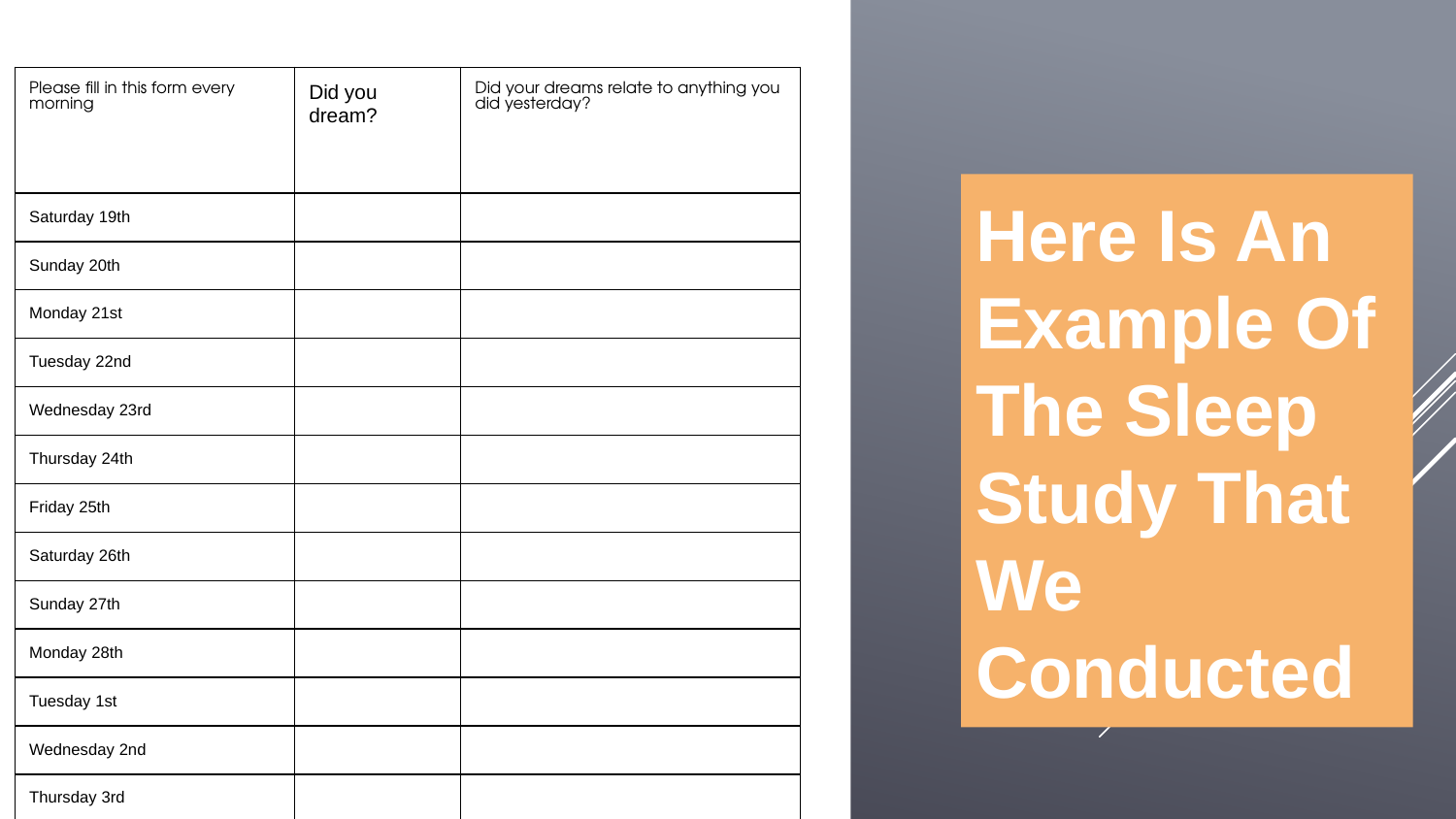

Sleep study

| Please fill in this form every morning | Did you dream? | Did your dreams relate to anything you did yesterday? |
| --- | --- | --- |
| Saturday 19th |  |  |
| Sunday 20th |  |  |
| Monday 21st |  |  |
| Tuesday 22nd |  |  |
| Wednesday 23rd |  |  |
| Thursday 24th |  |  |
| Friday 25th |  |  |
| Saturday 26th |  |  |
| Sunday 27th |  |  |
| Monday 28th |  |  |
| Tuesday 1st |  |  |
| Wednesday 2nd |  |  |
| Thursday 3rd |  |  |
| Friday 4th |  |  |
Here Is An Example Of The Sleep Study That We Conducted